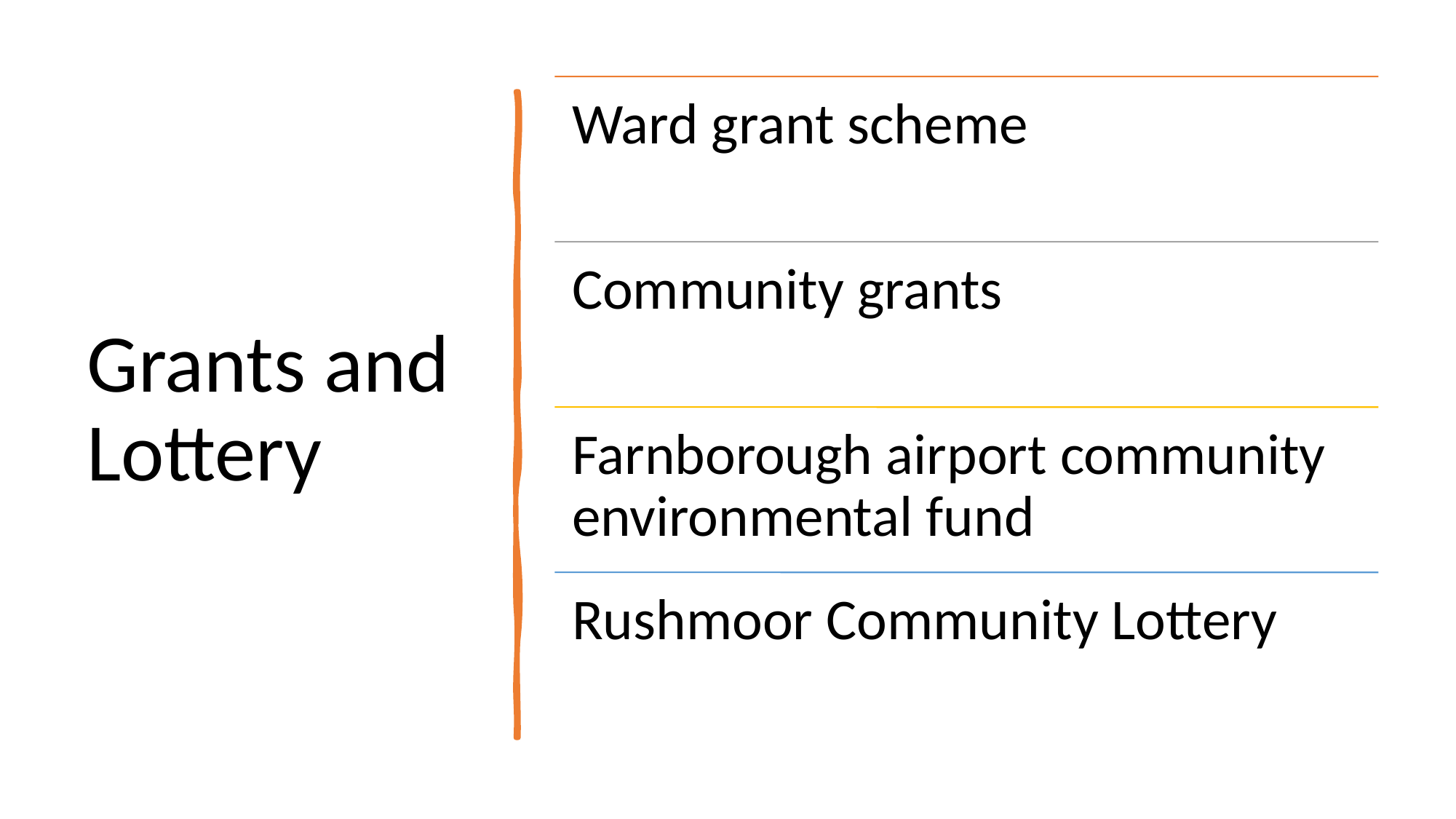

Ward grant scheme
Community grants
Farnborough airport community environmental fund
Rushmoor Community Lottery
# Grants and Lottery